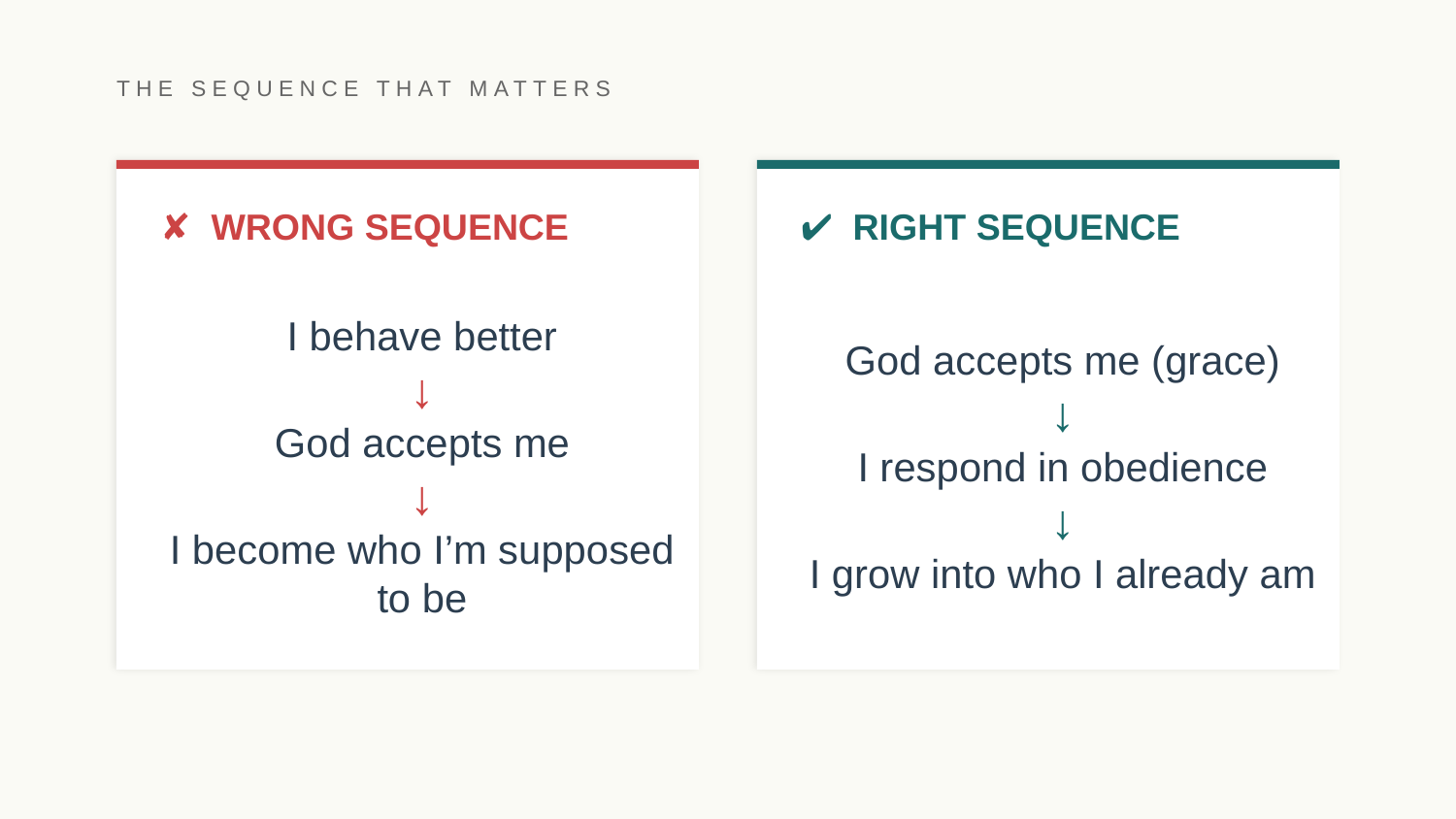

THE SEQUENCE THAT MATTERS

✘  WRONG SEQUENCE
✔  RIGHT SEQUENCE
I behave better
↓
God accepts me
↓
I become who I’m supposed to be
God accepts me (grace)
↓
I respond in obedience
↓
I grow into who I already am